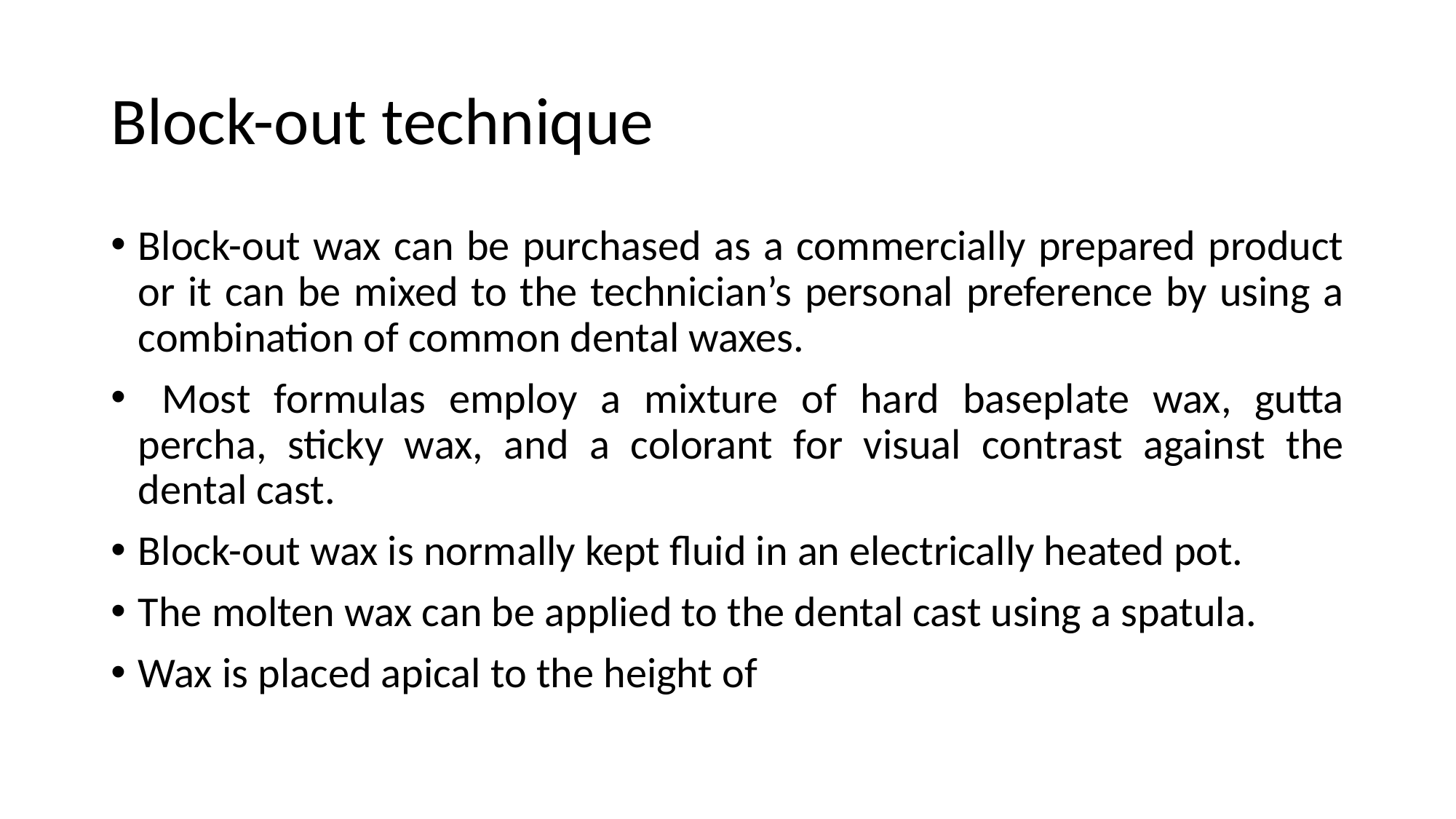

# Block-out technique
Block-out wax can be purchased as a commercially prepared product or it can be mixed to the technician’s personal preference by using a combination of common dental waxes.
 Most formulas employ a mixture of hard baseplate wax, gutta percha, sticky wax, and a colorant for visual contrast against the dental cast.
Block-out wax is normally kept fluid in an electrically heated pot.
The molten wax can be applied to the dental cast using a spatula.
Wax is placed apical to the height of